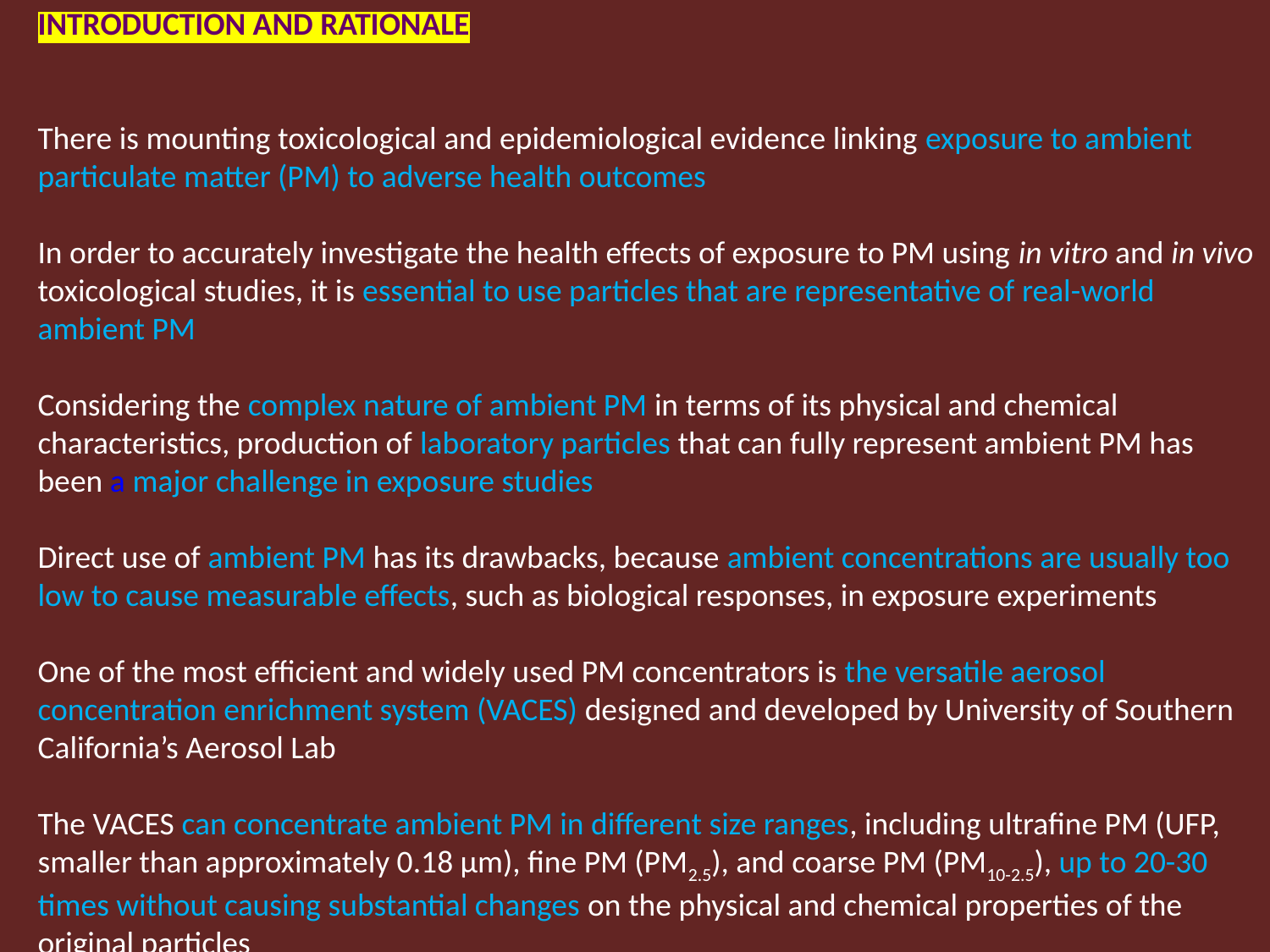

INTRODUCTION AND RATIONALE

There is mounting toxicological and epidemiological evidence linking exposure to ambient particulate matter (PM) to adverse health outcomes

In order to accurately investigate the health effects of exposure to PM using in vitro and in vivo toxicological studies, it is essential to use particles that are representative of real-world ambient PM

Considering the complex nature of ambient PM in terms of its physical and chemical characteristics, production of laboratory particles that can fully represent ambient PM has been a major challenge in exposure studies

Direct use of ambient PM has its drawbacks, because ambient concentrations are usually too low to cause measurable effects, such as biological responses, in exposure experiments

One of the most efficient and widely used PM concentrators is the versatile aerosol concentration enrichment system (VACES) designed and developed by University of Southern California’s Aerosol Lab

The VACES can concentrate ambient PM in different size ranges, including ultrafine PM (UFP, smaller than approximately 0.18 μm), fine PM (PM2.5), and coarse PM (PM10-2.5), up to 20-30 times without causing substantial changes on the physical and chemical properties of the original particles

But the VACES cannot concentrate the accumulation PM0.18-2.5 mode separately from the rest of PM.25